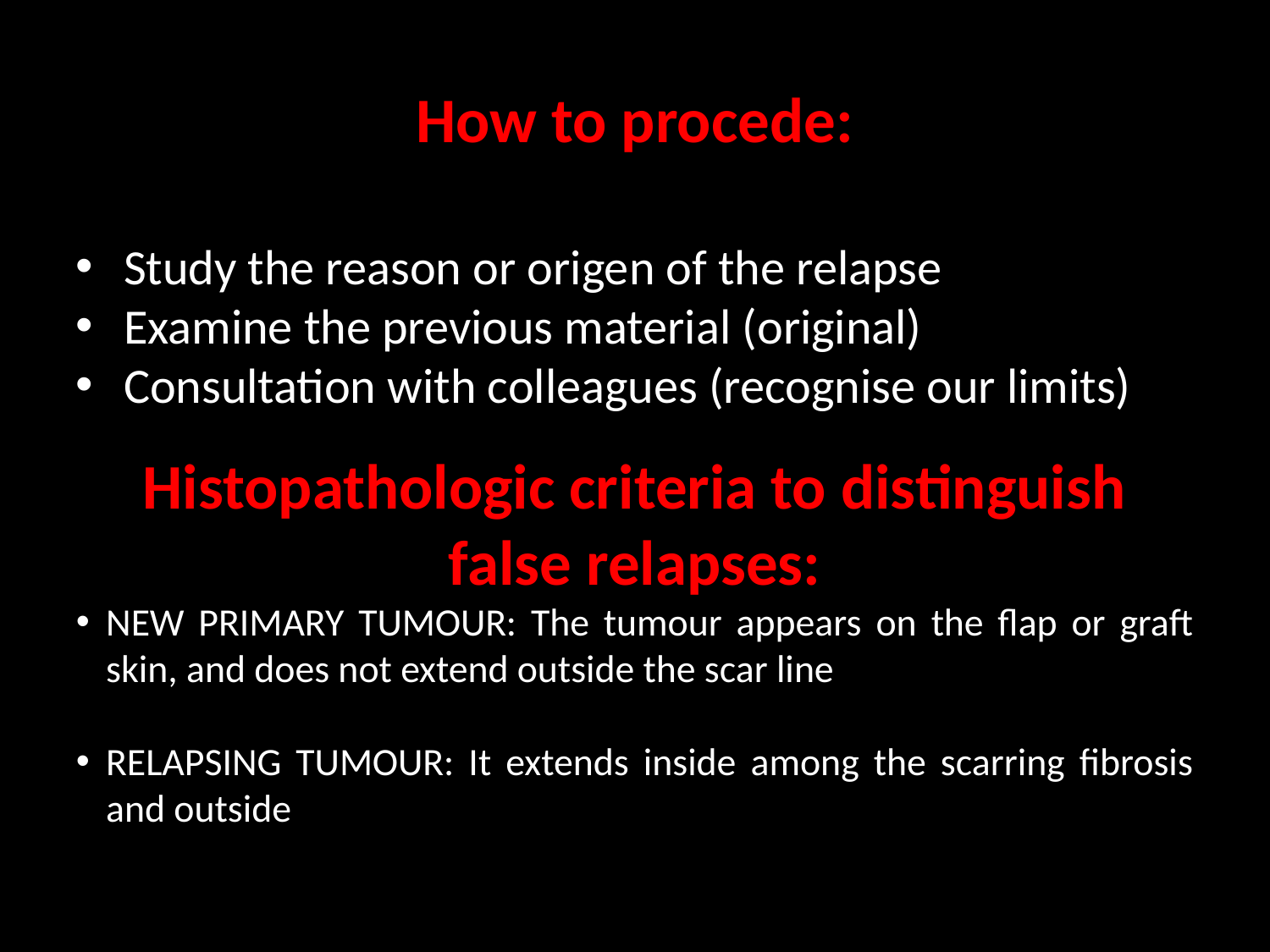

# How to procede:
Study the reason or origen of the relapse
Examine the previous material (original)
Consultation with colleagues (recognise our limits)
Histopathologic criteria to distinguish false relapses:
NEW PRIMARY TUMOUR: The tumour appears on the flap or graft skin, and does not extend outside the scar line

RELAPSING TUMOUR: It extends inside among the scarring fibrosis and outside